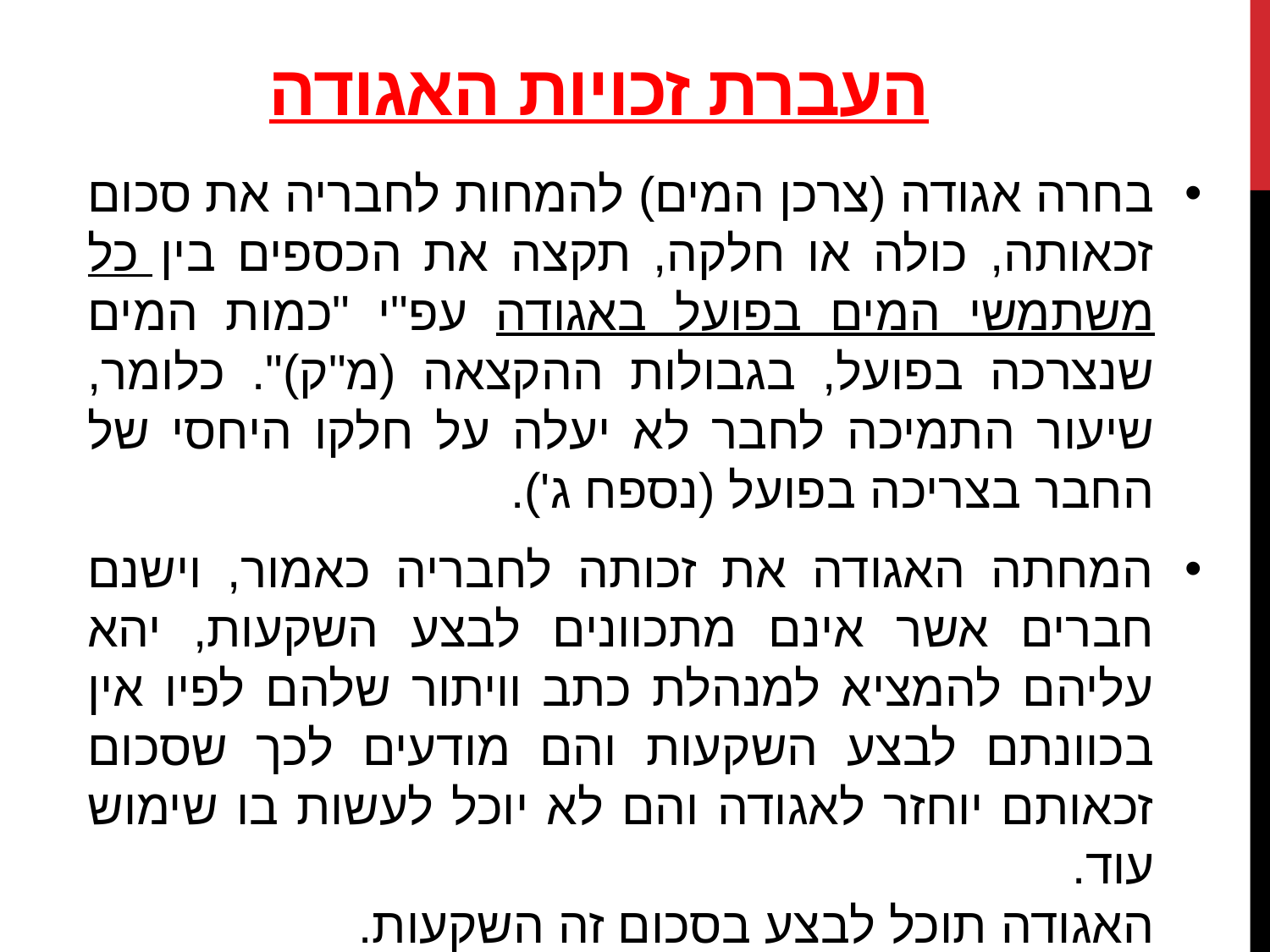

# העברת זכויות האגודה
בחרה אגודה (צרכן המים) להמחות לחבריה את סכום זכאותה, כולה או חלקה, תקצה את הכספים בין כל משתמשי המים בפועל באגודה עפ"י "כמות המים שנצרכה בפועל, בגבולות ההקצאה (מ"ק)". כלומר, שיעור התמיכה לחבר לא יעלה על חלקו היחסי של החבר בצריכה בפועל (נספח ג').
המחתה האגודה את זכותה לחבריה כאמור, וישנם חברים אשר אינם מתכוונים לבצע השקעות, יהא עליהם להמציא למנהלת כתב וויתור שלהם לפיו אין בכוונתם לבצע השקעות והם מודעים לכך שסכום זכאותם יוחזר לאגודה והם לא יוכל לעשות בו שימוש עוד.
האגודה תוכל לבצע בסכום זה השקעות.